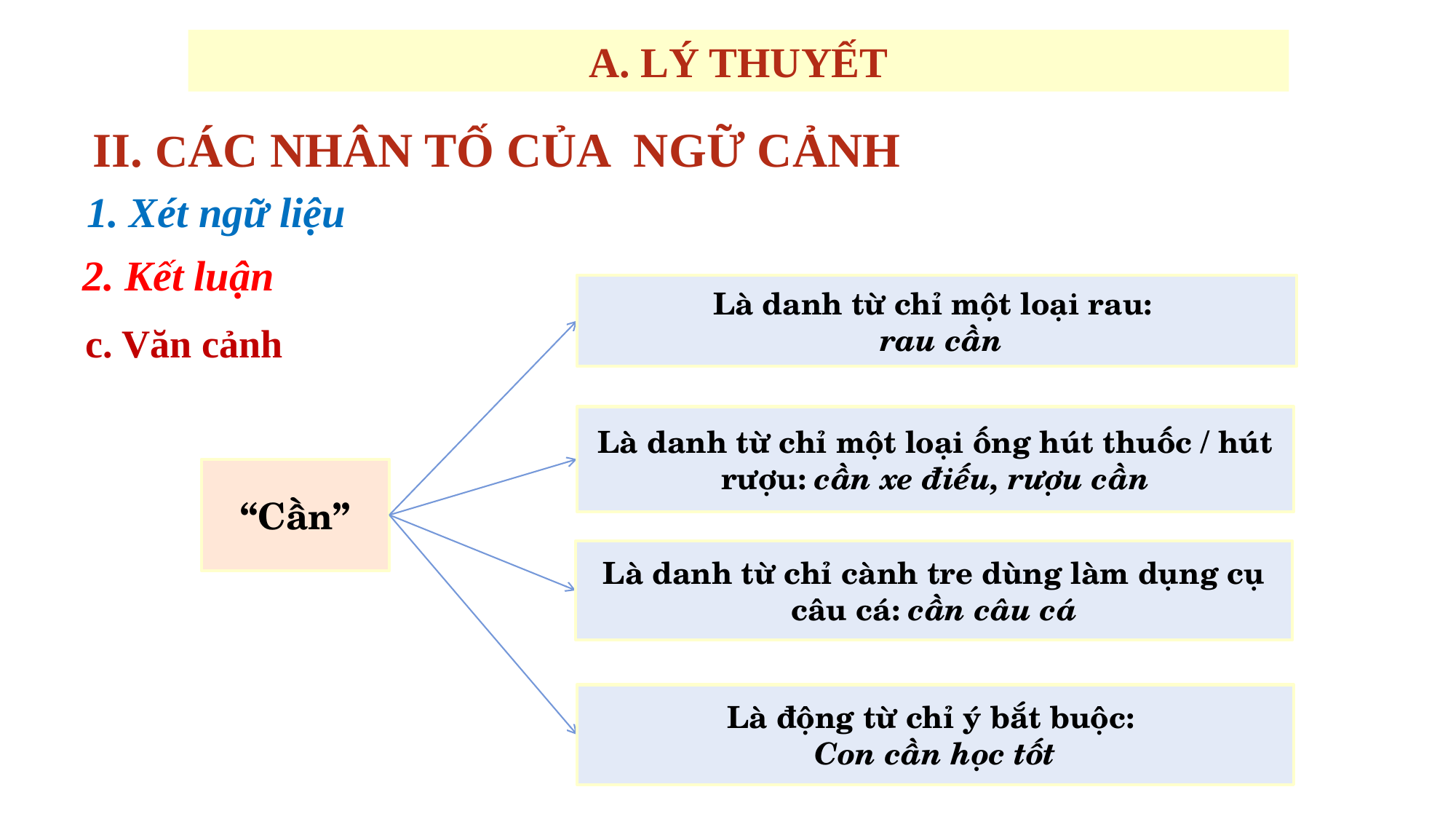

A. LÝ THUYẾT
# ii. Các nhân tố của  ngữ cảnh
1. Xét ngữ liệu
2. Kết luận
Là danh từ chỉ một loại rau:
 rau cần
c. Văn cảnh
Là danh từ chỉ một loại ống hút thuốc / hút rượu: cần xe điếu, rượu cần
“Cần”
Là danh từ chỉ cành tre dùng làm dụng cụ câu cá: cần câu cá
Là động từ chỉ ý bắt buộc:
Con cần học tốt